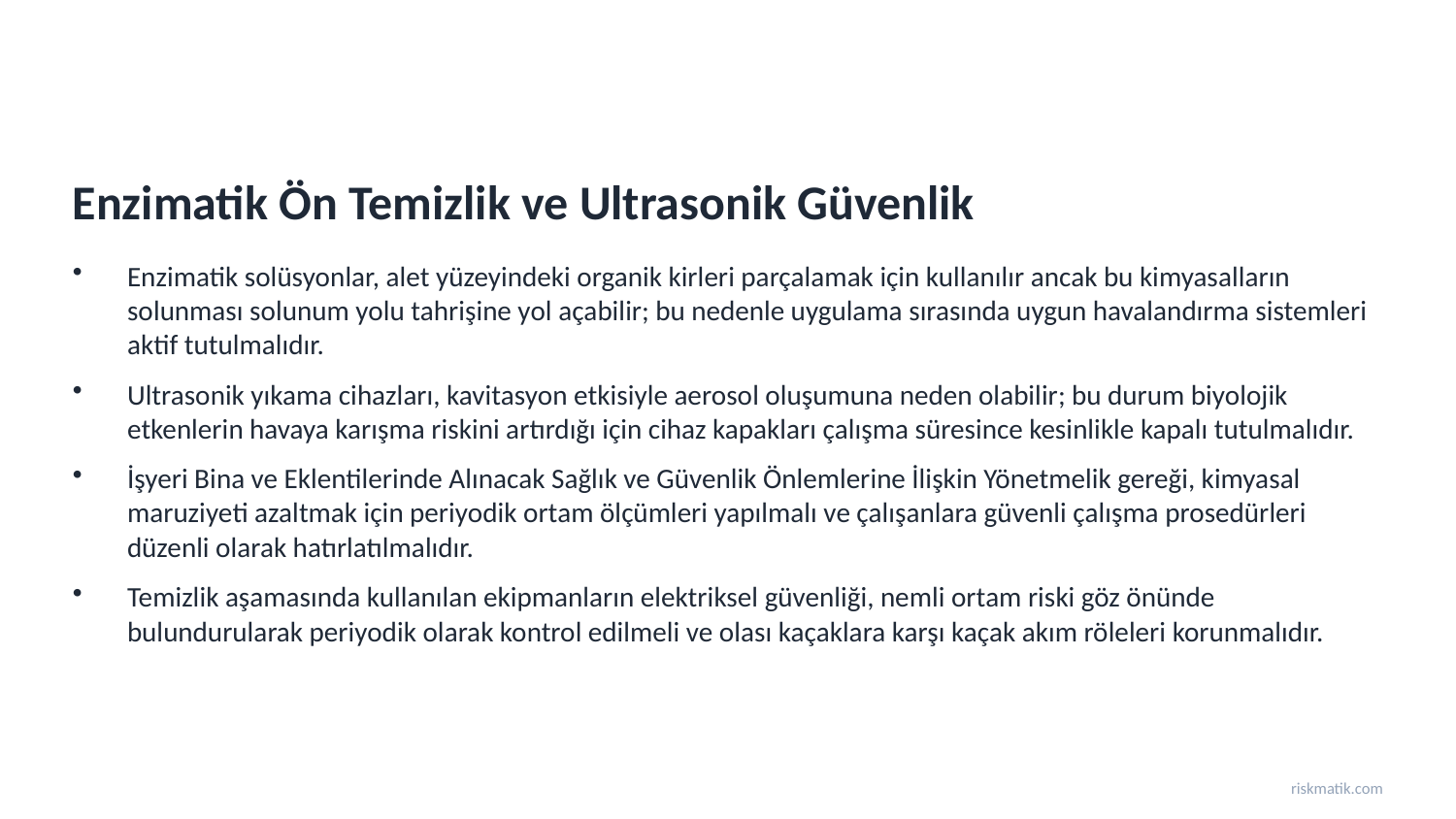

Enzimatik Ön Temizlik ve Ultrasonik Güvenlik
Enzimatik solüsyonlar, alet yüzeyindeki organik kirleri parçalamak için kullanılır ancak bu kimyasalların solunması solunum yolu tahrişine yol açabilir; bu nedenle uygulama sırasında uygun havalandırma sistemleri aktif tutulmalıdır.
Ultrasonik yıkama cihazları, kavitasyon etkisiyle aerosol oluşumuna neden olabilir; bu durum biyolojik etkenlerin havaya karışma riskini artırdığı için cihaz kapakları çalışma süresince kesinlikle kapalı tutulmalıdır.
İşyeri Bina ve Eklentilerinde Alınacak Sağlık ve Güvenlik Önlemlerine İlişkin Yönetmelik gereği, kimyasal maruziyeti azaltmak için periyodik ortam ölçümleri yapılmalı ve çalışanlara güvenli çalışma prosedürleri düzenli olarak hatırlatılmalıdır.
Temizlik aşamasında kullanılan ekipmanların elektriksel güvenliği, nemli ortam riski göz önünde bulundurularak periyodik olarak kontrol edilmeli ve olası kaçaklara karşı kaçak akım röleleri korunmalıdır.
riskmatik.com